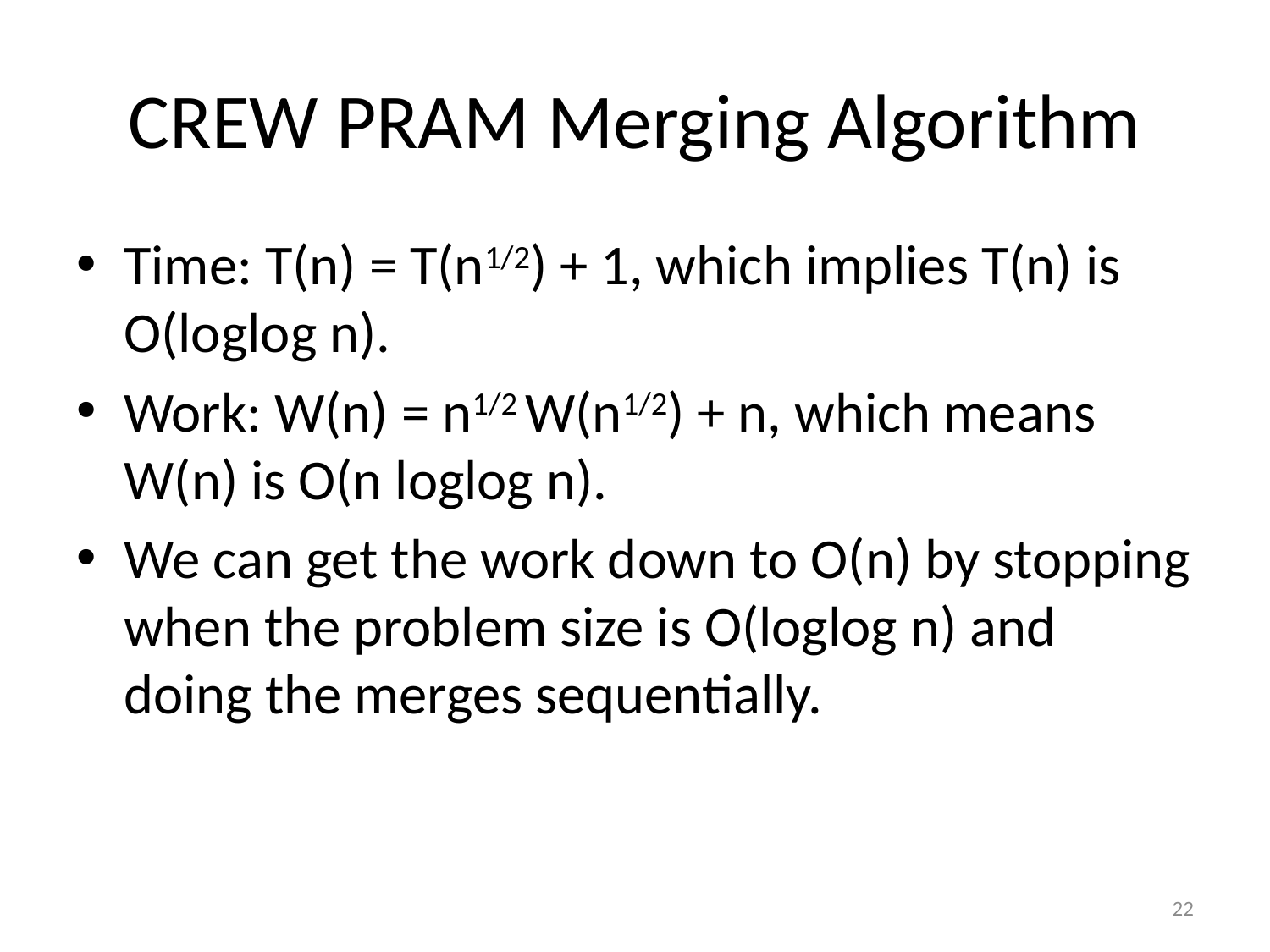

# CREW PRAM Merging Algorithm
Time: T(n) = T(n1/2) + 1, which implies T(n) is O(loglog n).
Work: W(n) = n1/2 W(n1/2) + n, which means W(n) is O(n loglog n).
We can get the work down to O(n) by stopping when the problem size is O(loglog n) and doing the merges sequentially.
22